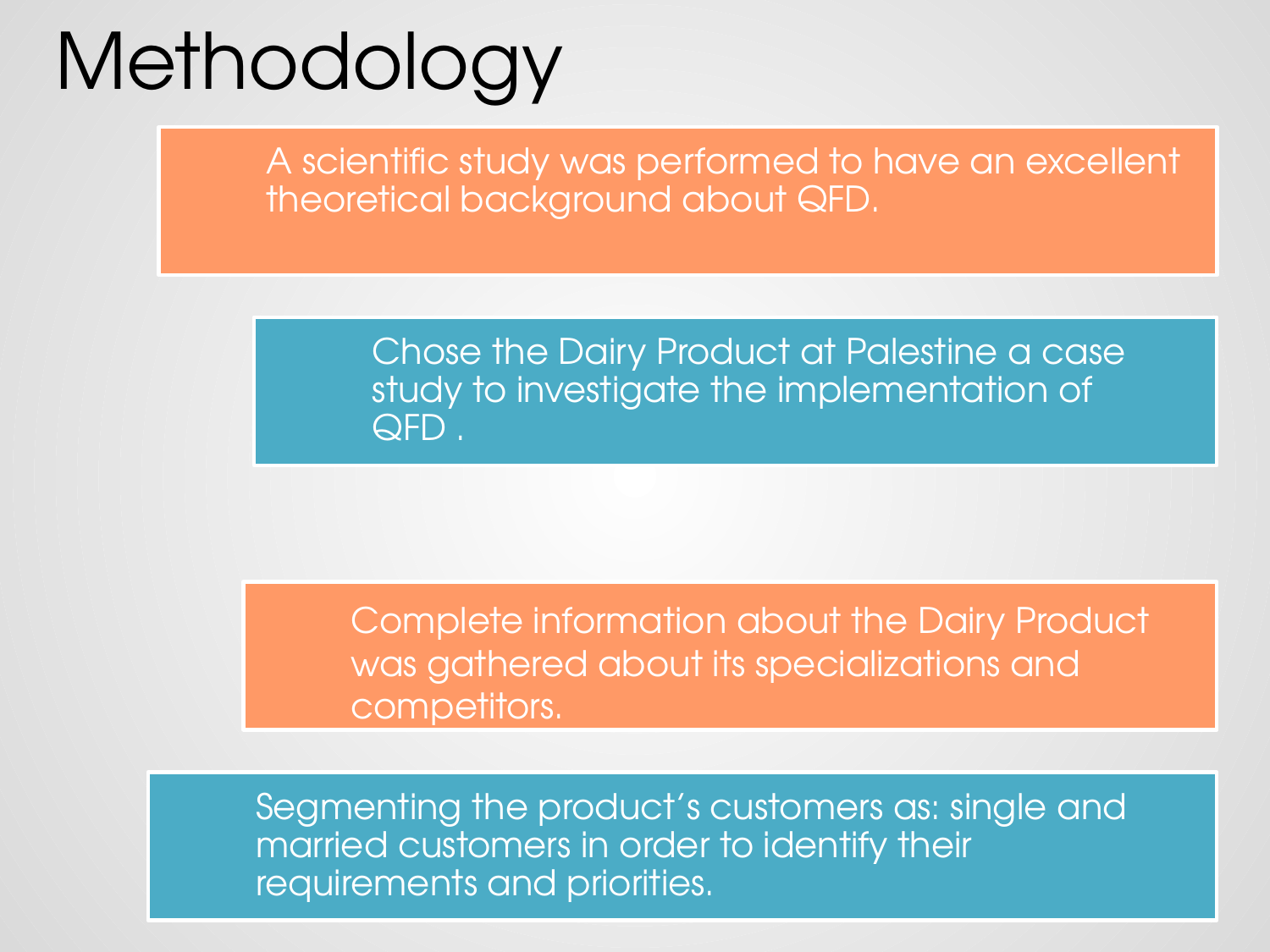

# Methodology

A scientific study was performed to have an excellent theoretical background about QFD.

Chose the Dairy Product at Palestine a case study to investigate the implementation of QFD .

1

Complete information about the Dairy Product was gathered about its specializations and competitors.
3

Segmenting the product’s customers as: single and married customers in order to identify their requirements and priorities.
15
2
4